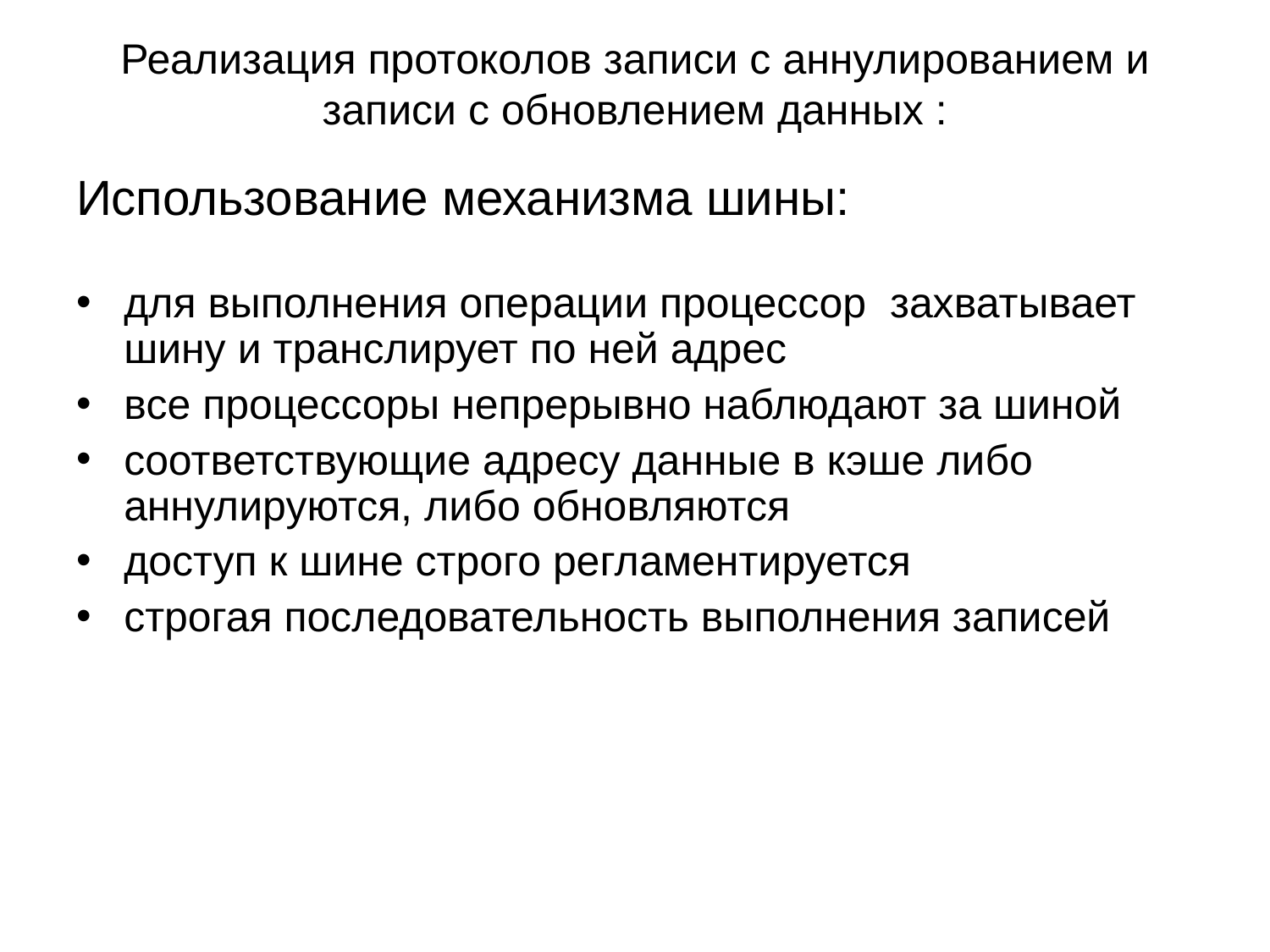

# Реализация протоколов записи с аннулированием и записи с обновлением данных :
Использование механизма шины:

для выполнения операции процессор  захватывает шину и транслирует по ней адрес
все процессоры непрерывно наблюдают за шиной
соответствующие адресу данные в кэше либо аннулируются, либо обновляются
доступ к шине строго регламентируется
строгая последовательность выполнения записей